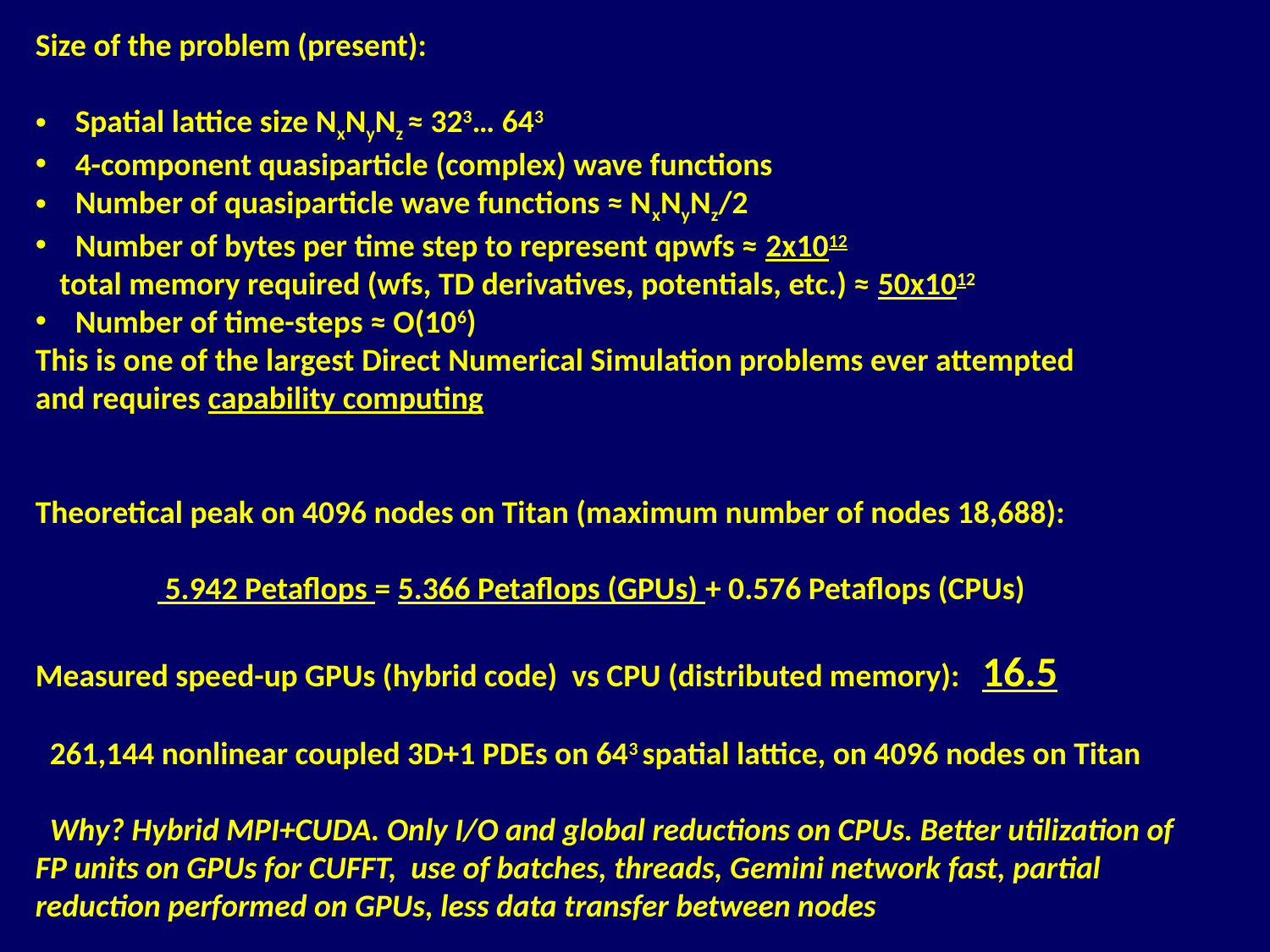

Size of the problem (present):

Spatial lattice size NxNyNz ≈ 323… 643
4-component quasiparticle (complex) wave functions
Number of quasiparticle wave functions ≈ NxNyNz/2
Number of bytes per time step to represent qpwfs ≈ 2x1012
     total memory required (wfs, TD derivatives, potentials, etc.) ≈ 50x1012
Number of time-steps ≈ O(106)
This is one of the largest Direct Numerical Simulation problems ever attempted
and requires capability computing

Theoretical peak on 4096 nodes on Titan (maximum number of nodes 18,688):

                  5.942 Petaflops = 5.366 Petaflops (GPUs) + 0.576 Petaflops (CPUs)

Measured speed-up GPUs (hybrid code)  vs CPU (distributed memory):   16.5

  261,144 nonlinear coupled 3D+1 PDEs on 643 spatial lattice, on 4096 nodes on Titan

  Why? Hybrid MPI+CUDA. Only I/O and global reductions on CPUs. Better utilization of FP units on GPUs for CUFFT,  use of batches, threads, Gemini network fast, partial reduction performed on GPUs, less data transfer between nodes